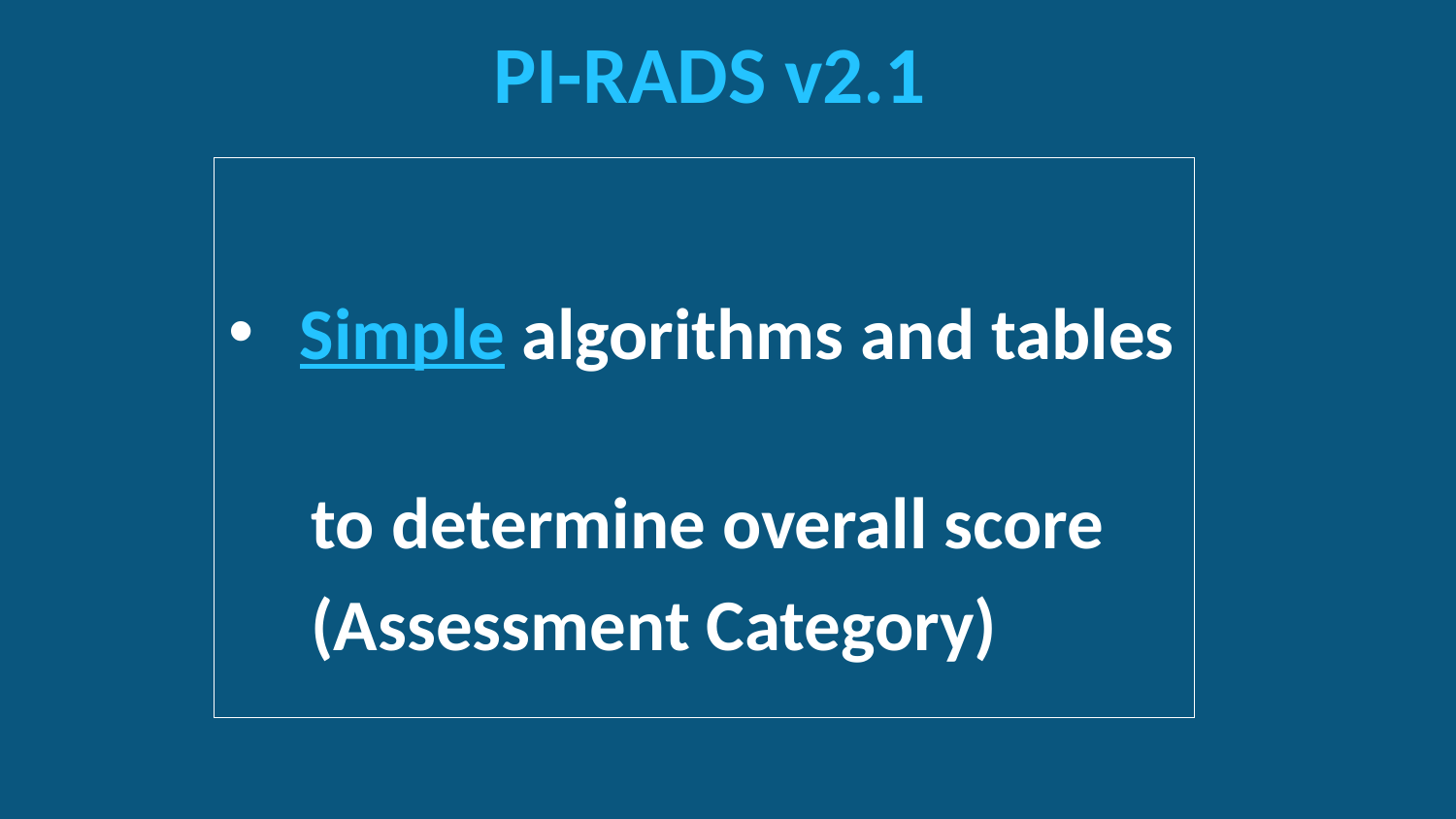

PI-RADS v2.1

 Simple algorithms and tables
     to determine overall score
     (Assessment Category)